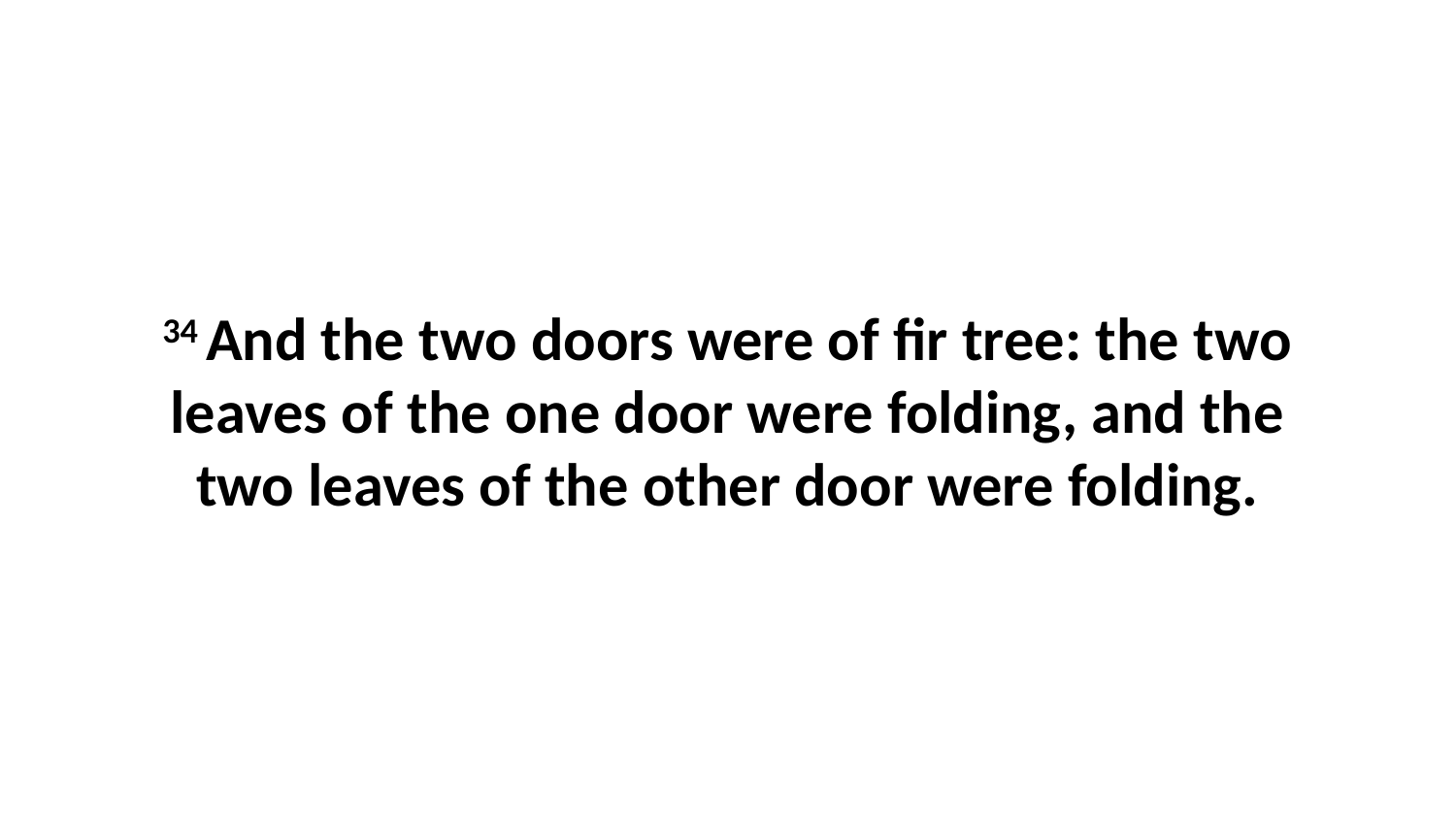

34 And the two doors were of fir tree: the two leaves of the one door were folding, and the two leaves of the other door were folding.